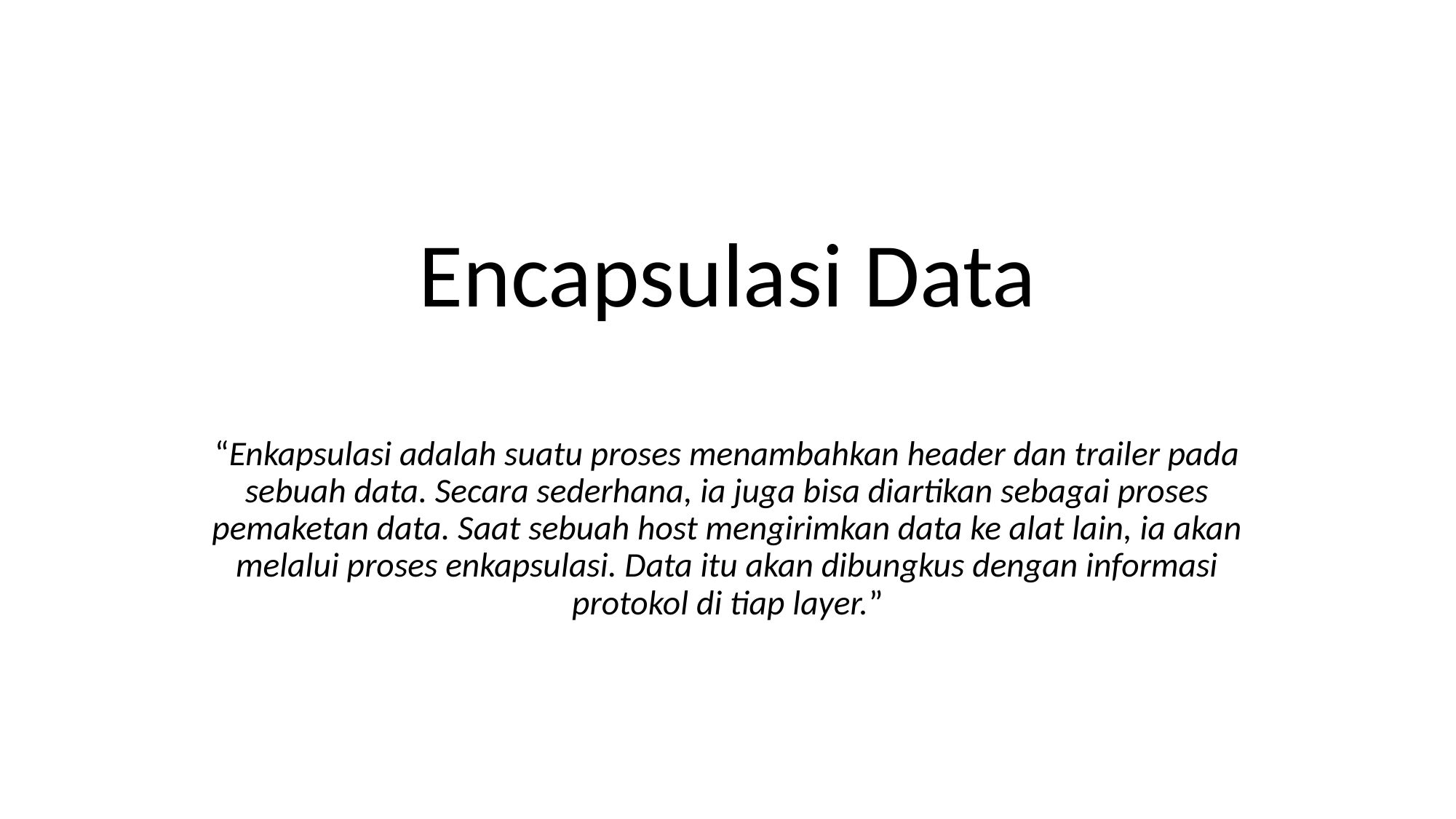

# Encapsulasi Data
“Enkapsulasi adalah suatu proses menambahkan header dan trailer pada sebuah data. Secara sederhana, ia juga bisa diartikan sebagai proses pemaketan data. Saat sebuah host mengirimkan data ke alat lain, ia akan melalui proses enkapsulasi. Data itu akan dibungkus dengan informasi protokol di tiap layer.”